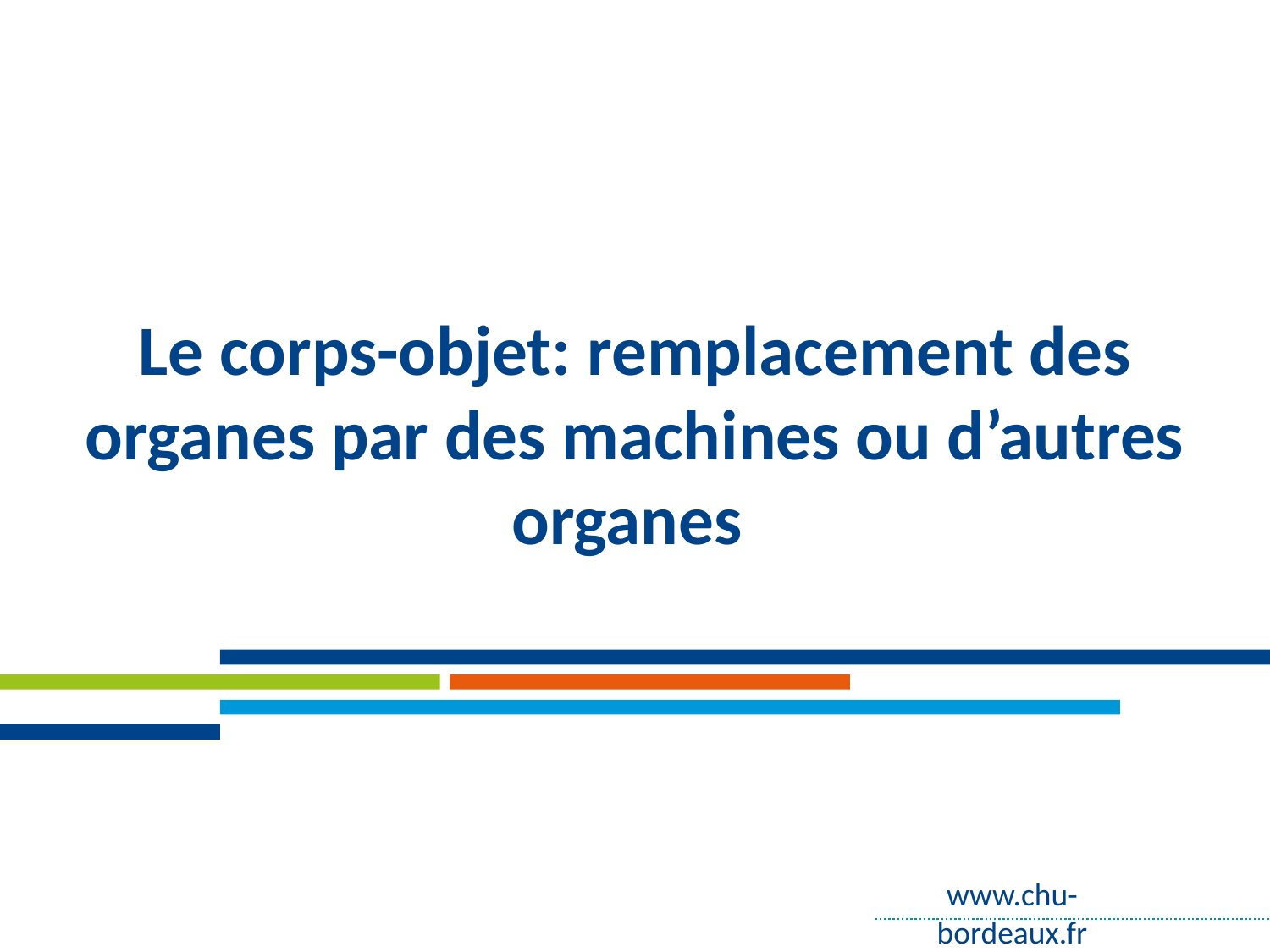

# Le corps-objet: remplacement des organes par des machines ou d’autres organes